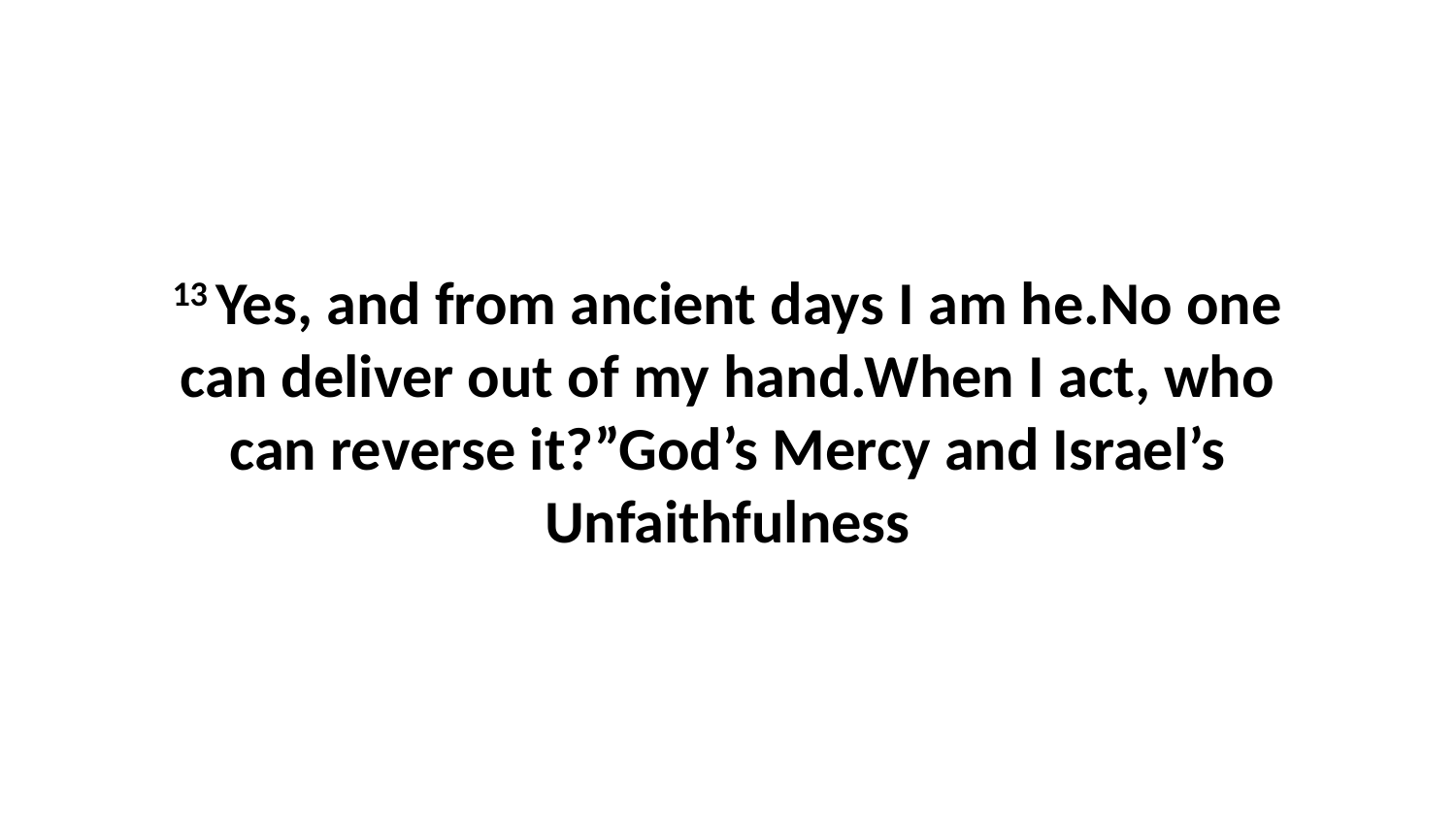

13 Yes, and from ancient days I am he.No one can deliver out of my hand.When I act, who can reverse it?”God’s Mercy and Israel’s Unfaithfulness